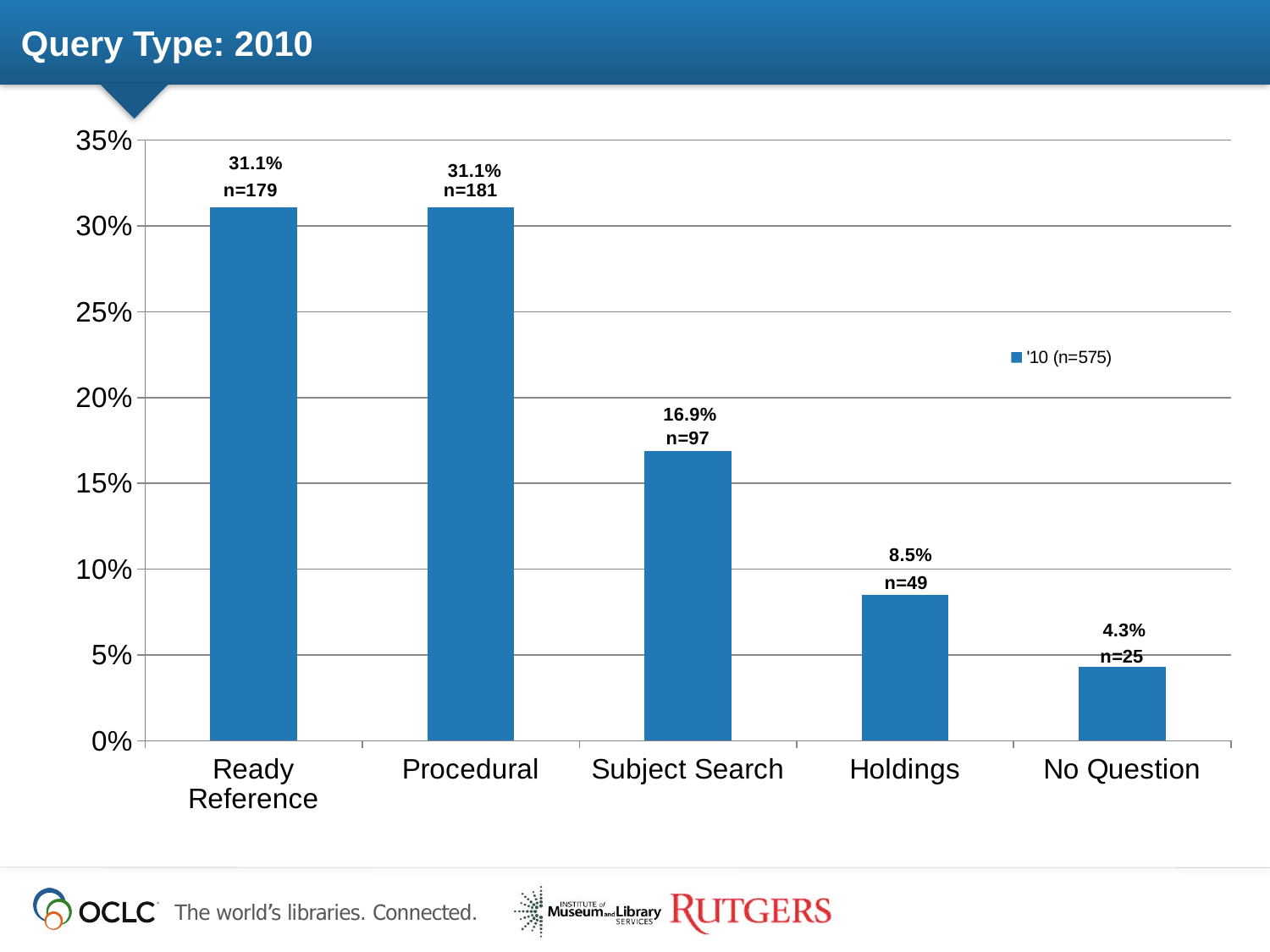

# Query Type: 2010

### Chart

| Category |  |
|---|---|
| Ready Reference | 0.3110000000000008 |
| Procedural | 0.3110000000000008 |
| Subject Search | 0.169 |
| Holdings | 0.085 |
| No Question | 0.043000000000000003 |